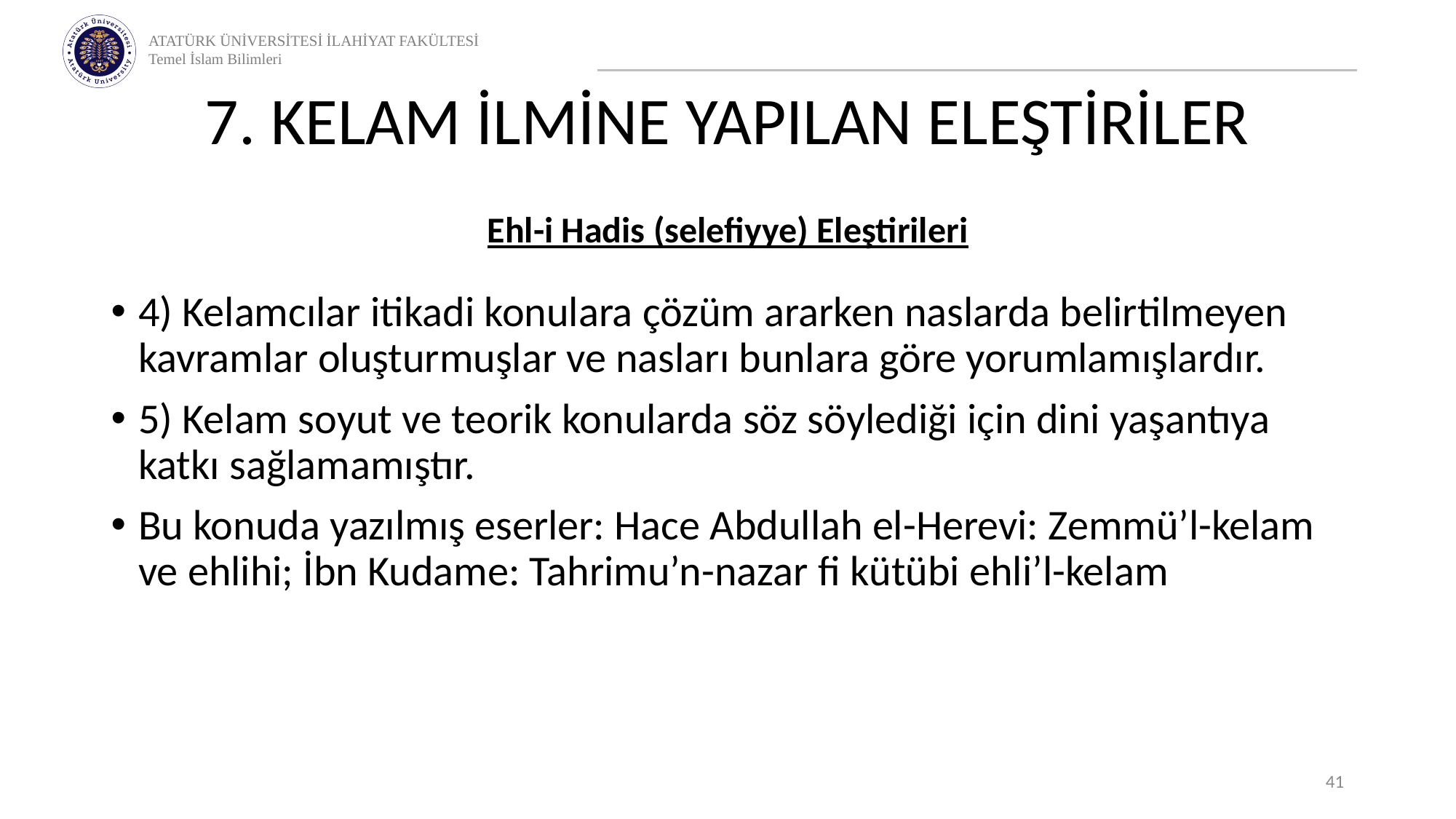

# 7. KELAM İLMİNE YAPILAN ELEŞTİRİLER
Ehl-i Hadis (selefiyye) Eleştirileri
4) Kelamcılar itikadi konulara çözüm ararken naslarda belirtilmeyen kavramlar oluşturmuşlar ve nasları bunlara göre yorumlamışlardır.
5) Kelam soyut ve teorik konularda söz söylediği için dini yaşantıya katkı sağlamamıştır.
Bu konuda yazılmış eserler: Hace Abdullah el-Herevi: Zemmü’l-kelam ve ehlihi; İbn Kudame: Tahrimu’n-nazar fi kütübi ehli’l-kelam

41